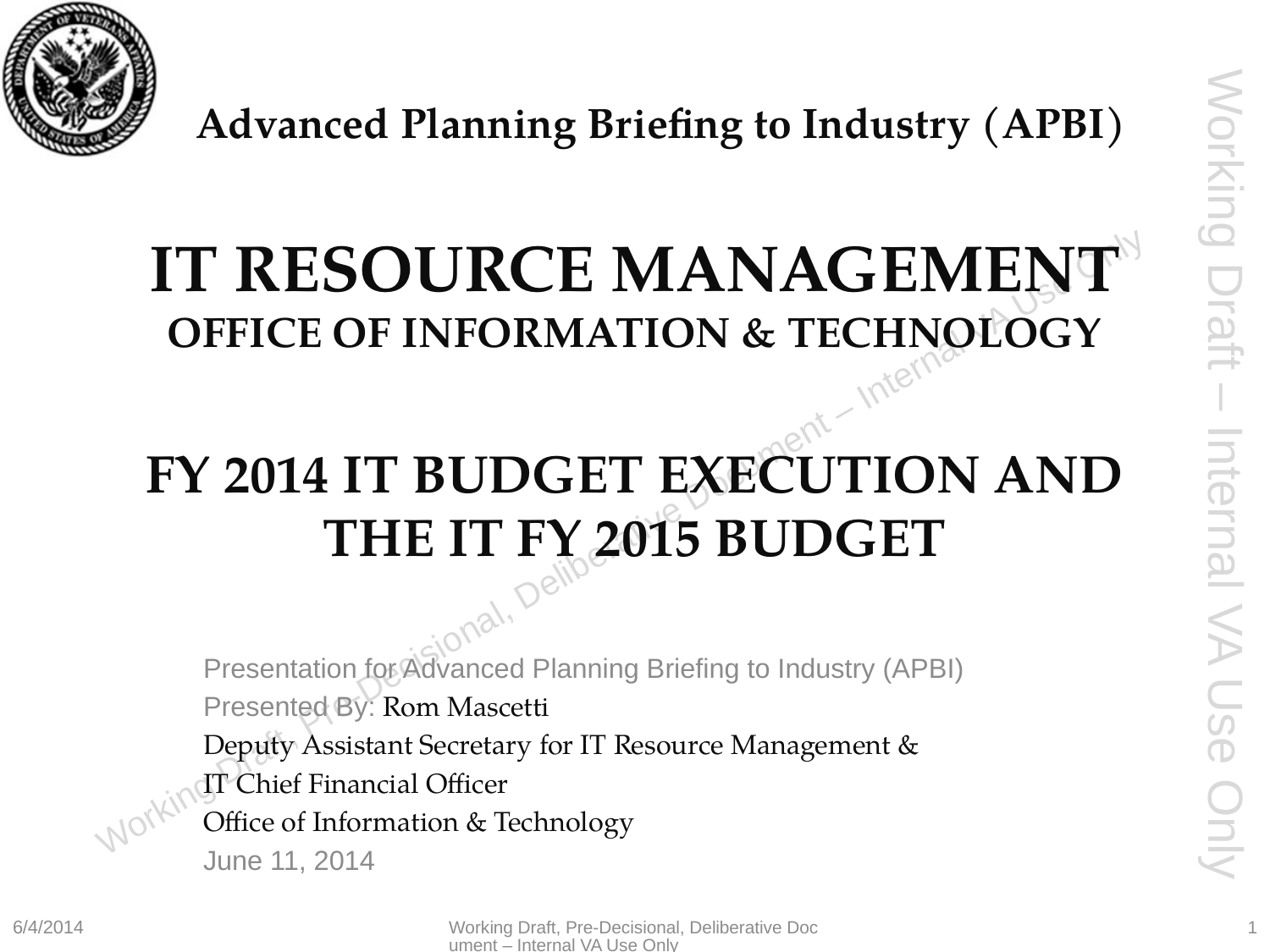

# Advanced Planning Briefing to Industry (APBI)
IT Resource Management
Office of Information & Technology
FY 2014 IT Budget Execution and the IT FY 2015 Budget
Presentation for Advanced Planning Briefing to Industry (APBI)
Presented By: Rom Mascetti
Deputy Assistant Secretary for IT Resource Management &
IT Chief Financial Officer
Office of Information & Technology
June 11, 2014
6/4/2014
Working Draft, Pre-Decisional, Deliberative Document – Internal VA Use Only
1